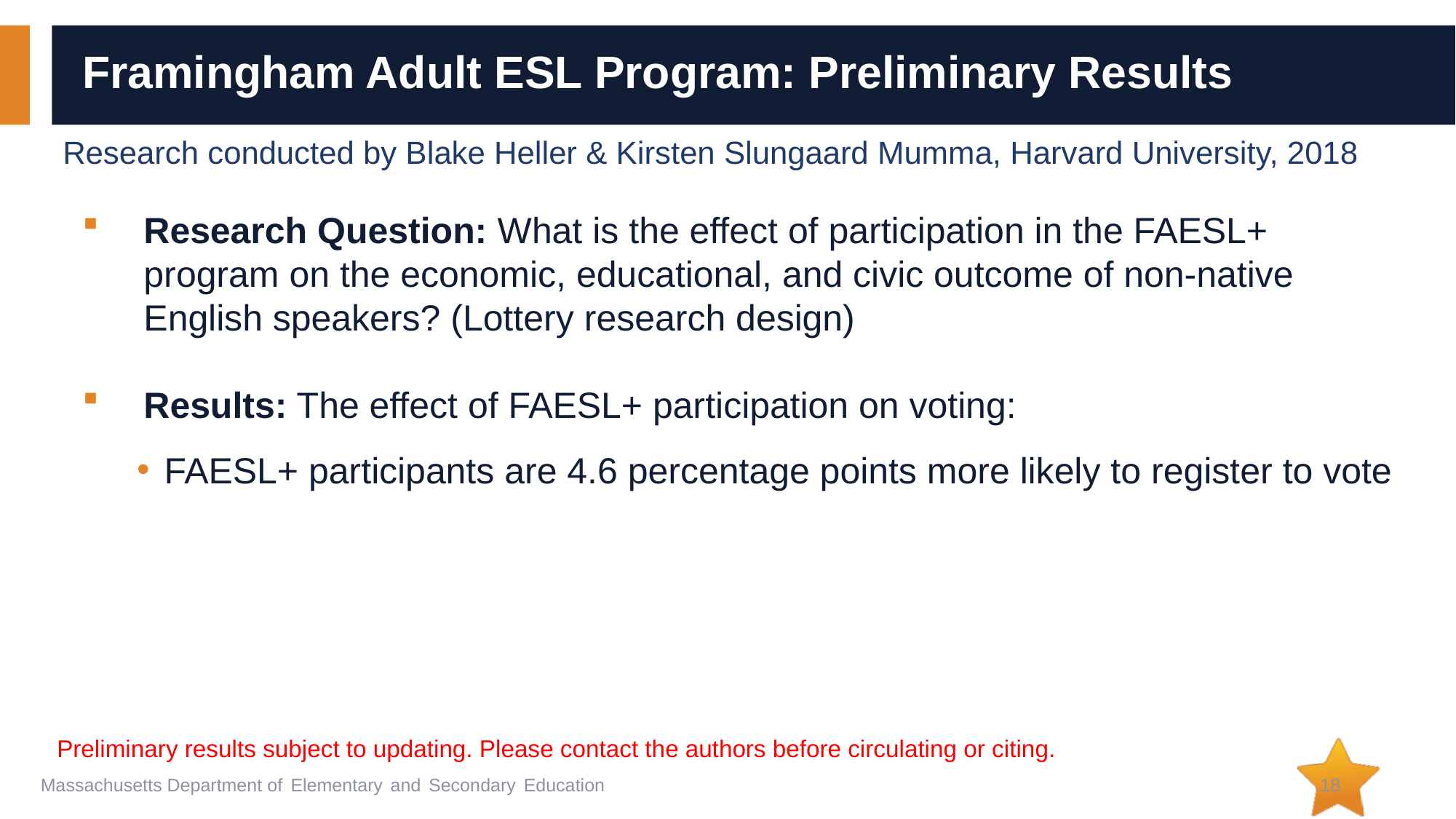

# Framingham Adult ESL Program: Preliminary Results
Research conducted by Blake Heller & Kirsten Slungaard Mumma, Harvard University, 2018
Research Question: What is the effect of participation in the FAESL+ program on the economic, educational, and civic outcome of non-native English speakers? (Lottery research design)

Results: The effect of FAESL+ participation on voting:
FAESL+ participants are 4.6 percentage points more likely to register to vote
Preliminary results subject to updating. Please contact the authors before circulating or citing.
18